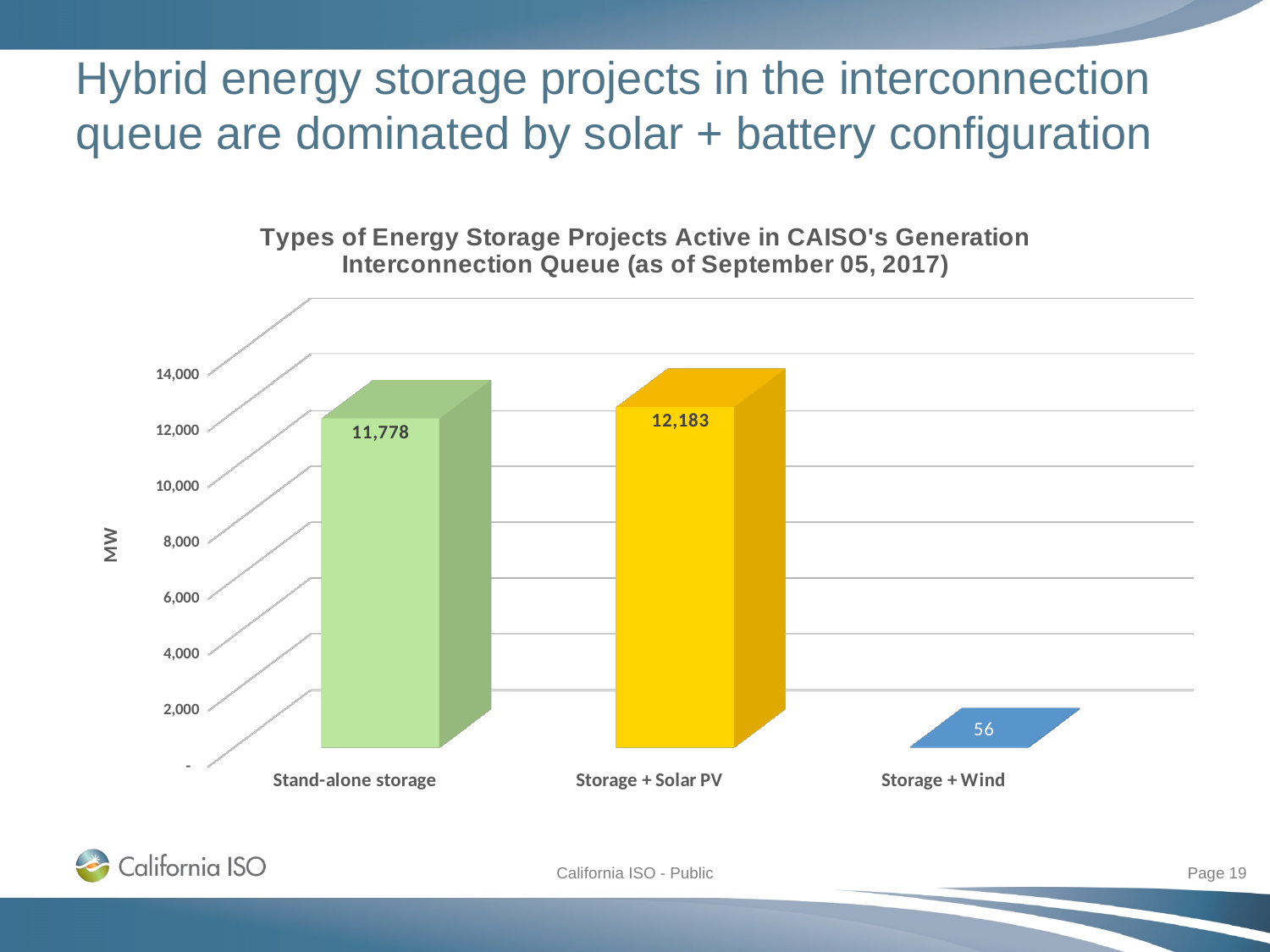

# Hybrid energy storage projects in the interconnection queue are dominated by solar + battery configuration

[unsupported chart]